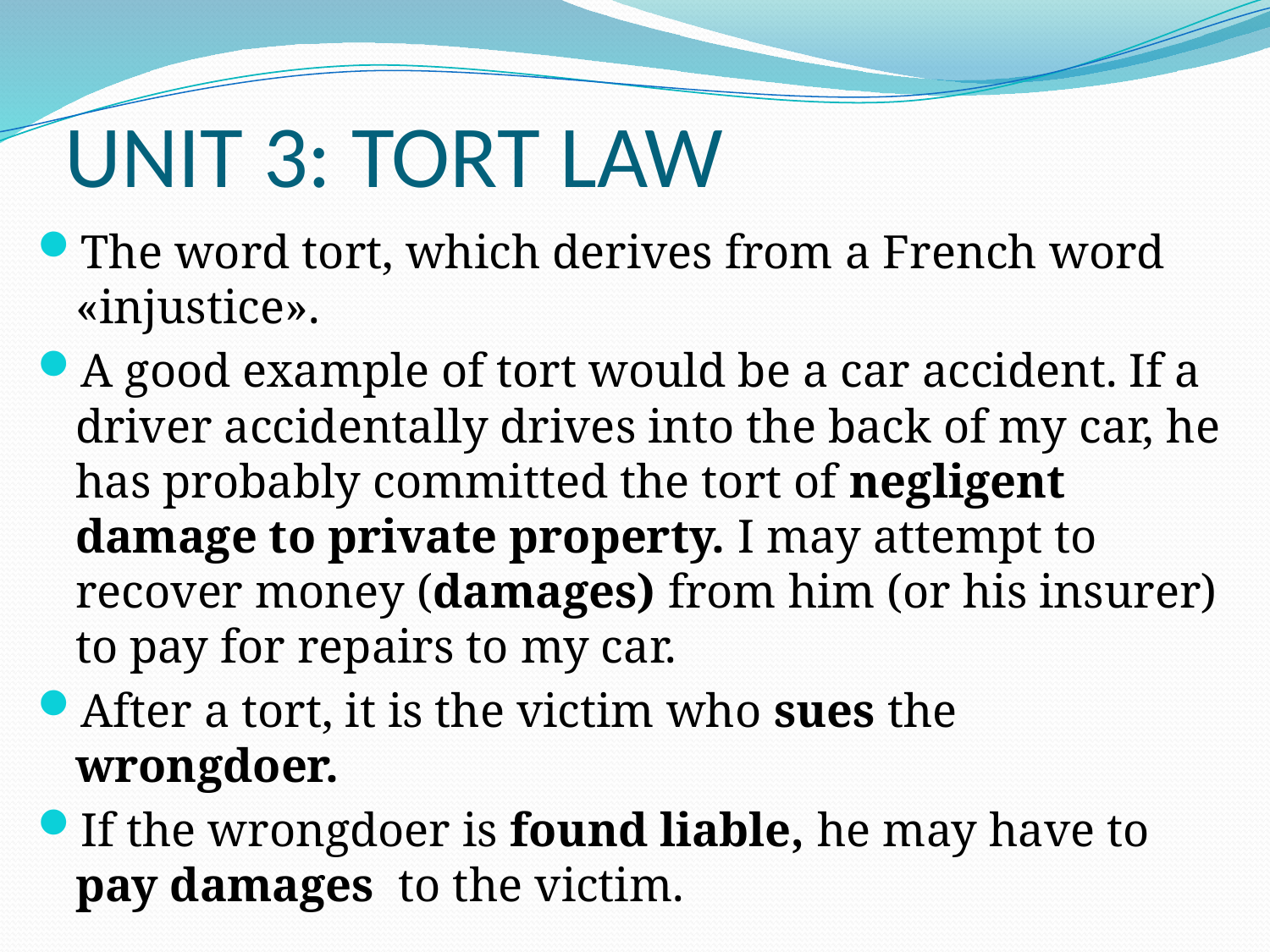

# UNIT 3: TORT LAW
The word tort, which derives from a French word «injustice».
A good example of tort would be a car accident. If a driver accidentally drives into the back of my car, he has probably committed the tort of negligent damage to private property. I may attempt to recover money (damages) from him (or his insurer) to pay for repairs to my car.
After a tort, it is the victim who sues the wrongdoer.
If the wrongdoer is found liable, he may have to pay damages  to the victim.